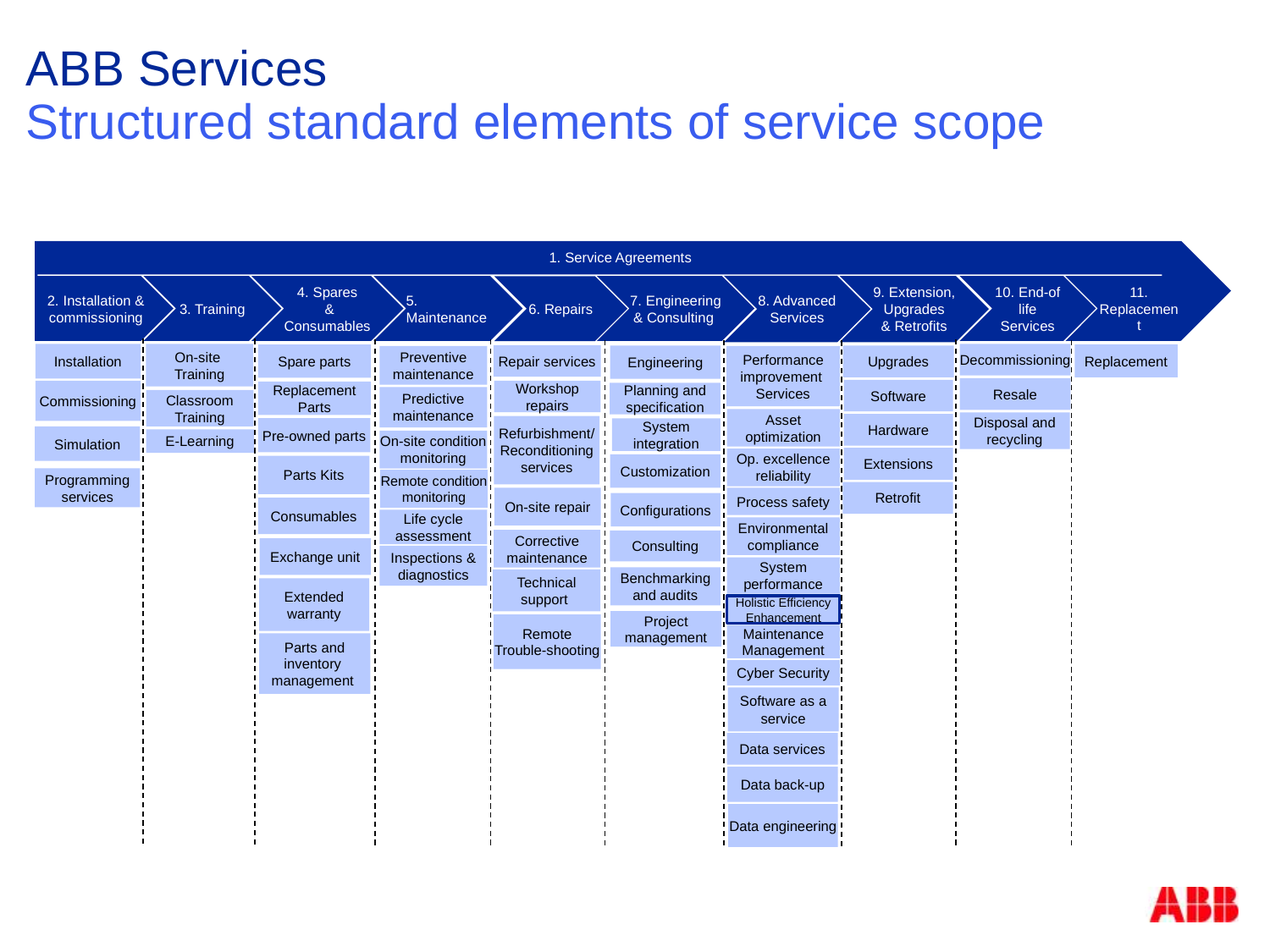

# ABB Services Structured standard elements of service scope
1. Service Agreements

8. Advanced Services
9. Extension,
Upgrades
& Retrofits
2. Installation &
commissioning
3. Training
4. Spares
 &
Consumables
5. Maintenance
7. Engineering
& Consulting
10. End-of life
Services
11. Replacement
6. Repairs
Installation
On-site
Training
Decommissioning
Replacement
Spare parts
Repair services
Upgrades
Engineering
Performance improvement  Services
Preventive maintenance
Resale
Software
Workshop repairs
Commissioning
Replacement Parts
Planning and specification
Predictive
maintenance
Classroom
Training
Asset optimization
Disposal and recycling
Hardware
Refurbishment/
Reconditioning
services
Pre-owned parts
System integration
Simulation
E-Learning
On-site condition monitoring
Extensions
Op. excellence reliability
Customization
Parts Kits
Programming services
Remote condition monitoring
Retrofit
Process safety
On-site repair
Configurations
Consumables
Life cycle assessment
Environmental compliance
Corrective maintenance
Consulting
Exchange unit
Inspections & diagnostics
System performance
Benchmarking
and audits
Technical support
Extended warranty
Holistic Efficiency Enhancement
Project management
Remote
Trouble-shooting
Maintenance Management
Parts and inventory  management
Cyber Security
Software as a service
Data services
Data back-up
Data engineering